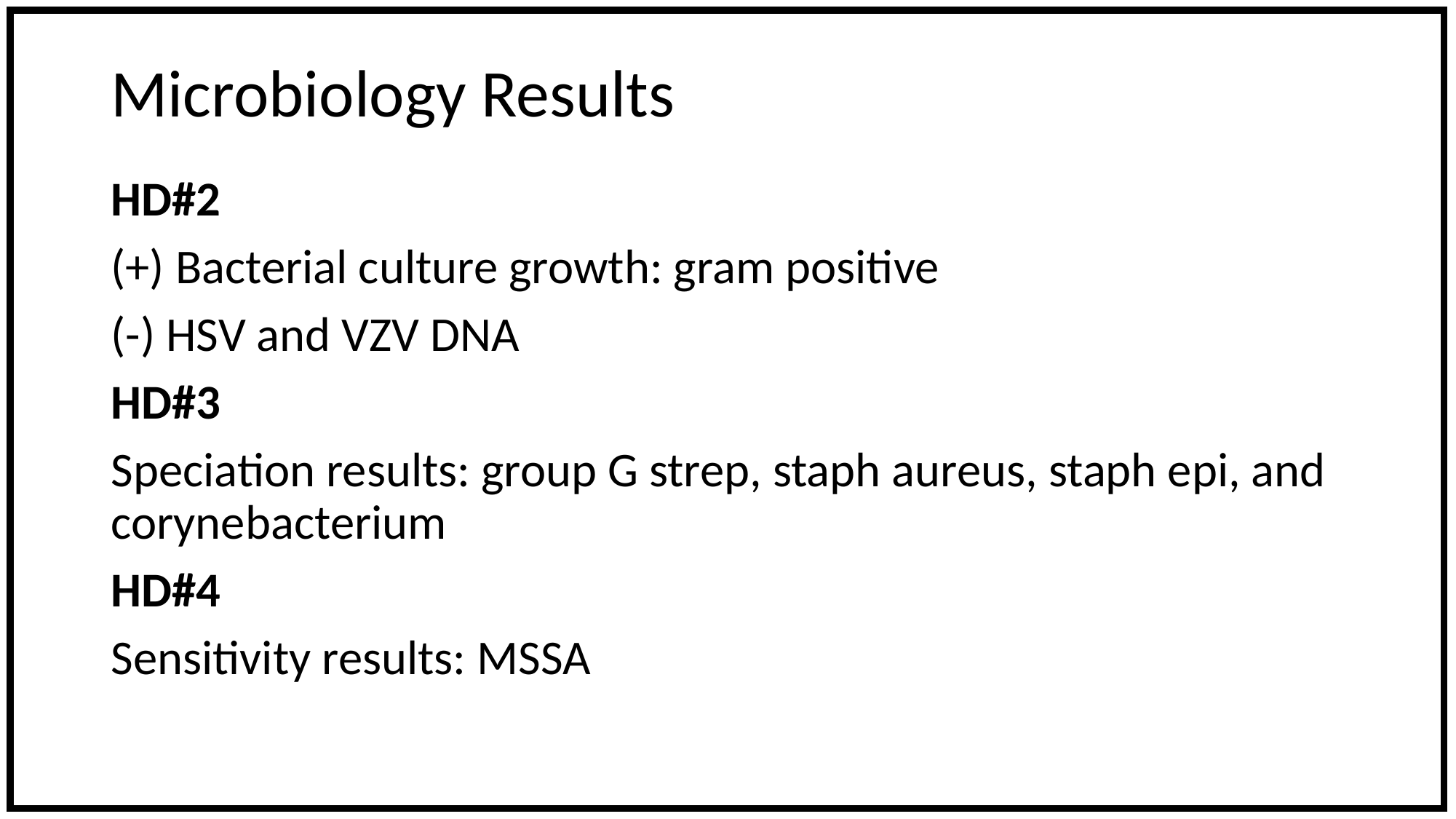

# Microbiology Results
HD#2
(+) Bacterial culture growth: gram positive
(-) HSV and VZV DNA
HD#3
Speciation results: group G strep, staph aureus, staph epi, and corynebacterium
HD#4
Sensitivity results: MSSA